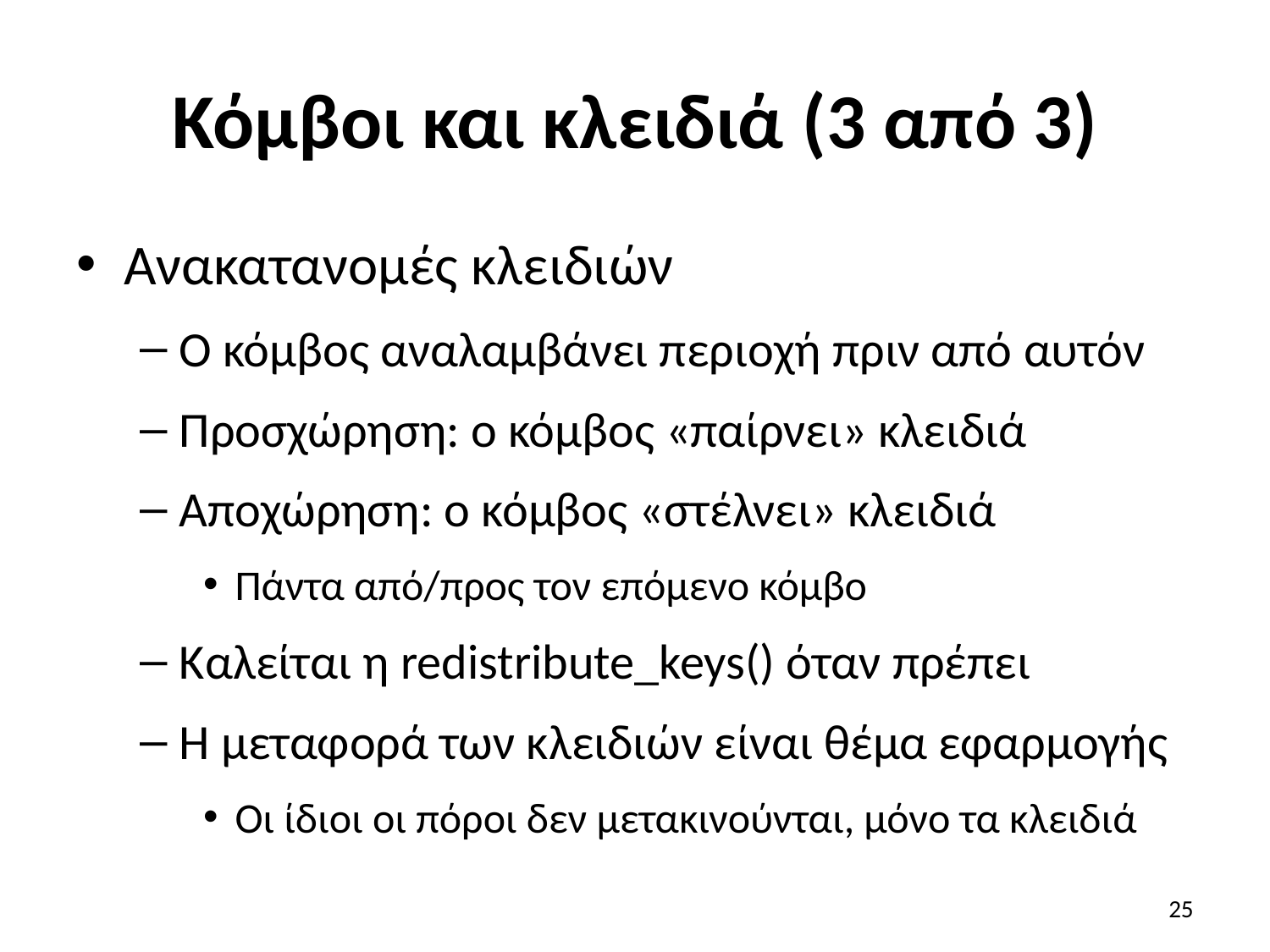

# Κόμβοι και κλειδιά (3 από 3)
Ανακατανομές κλειδιών
O κόμβος αναλαμβάνει περιοχή πριν από αυτόν
Προσχώρηση: ο κόμβος «παίρνει» κλειδιά
Αποχώρηση: ο κόμβος «στέλνει» κλειδιά
Πάντα από/προς τον επόμενο κόμβο
Καλείται η redistribute_keys() όταν πρέπει
Η μεταφορά των κλειδιών είναι θέμα εφαρμογής
Οι ίδιοι οι πόροι δεν μετακινούνται, μόνο τα κλειδιά

25